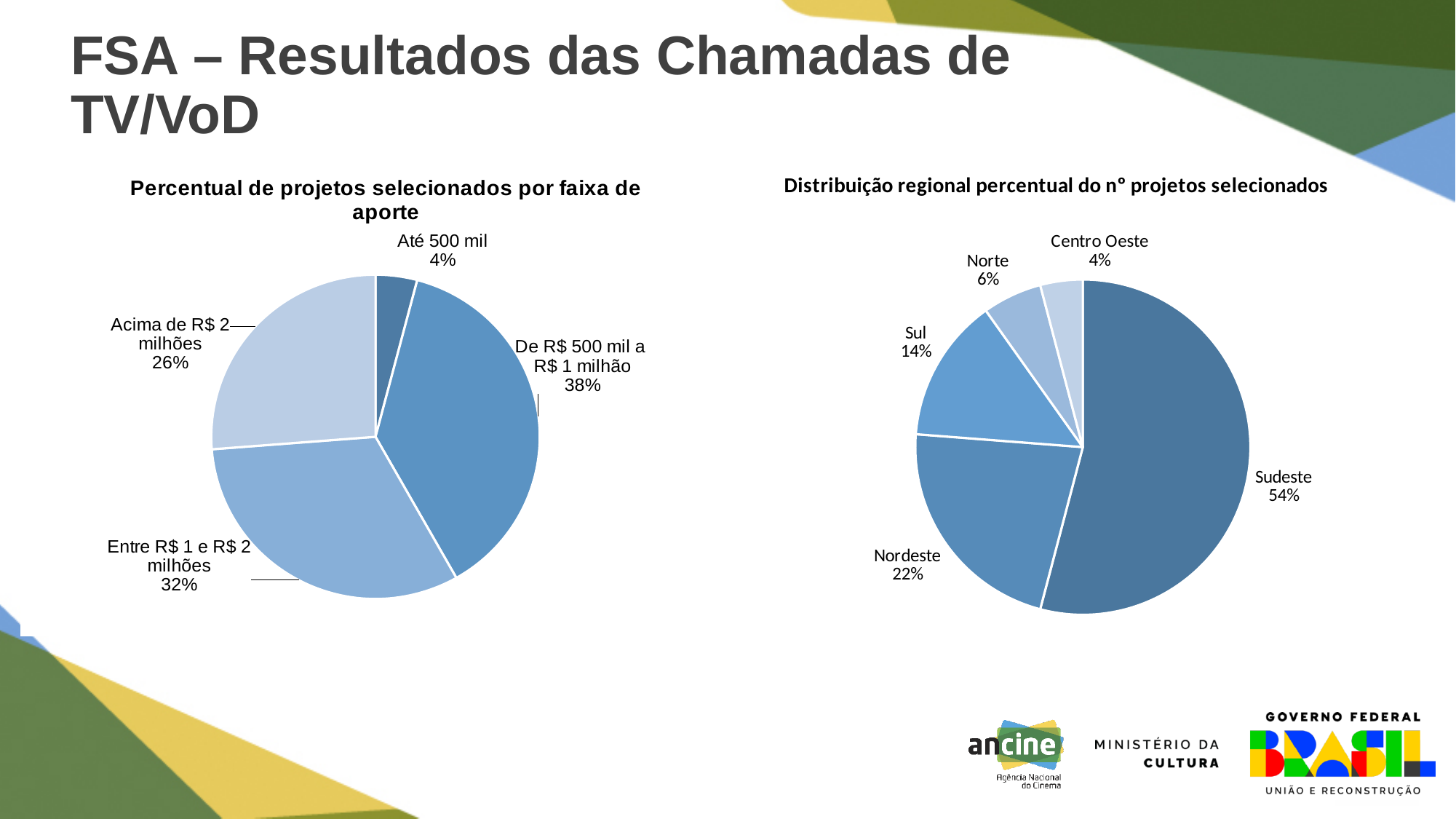

FSA – Resultados das Chamadas de TV/VoD

### Chart: Distribuição regional percentual do nº projetos selecionados

| Category |  |
|---|---|
| Sudeste | 66.0 |
| Nordeste | 27.0 |
| Sul | 17.0 |
| Norte | 7.0 |
| Centro Oeste | 5.0 |

### Chart: Percentual de projetos selecionados por faixa de aporte

| Category |  |
|---|---|
| Até 500 mil | 5.0 |
| De R$ 500 mil a
R$ 1 milhão | 46.0 |
| Entre R$ 1 e R$ 2 milhões | 39.0 |
| Acima de R$ 2 milhões | 32.0 |